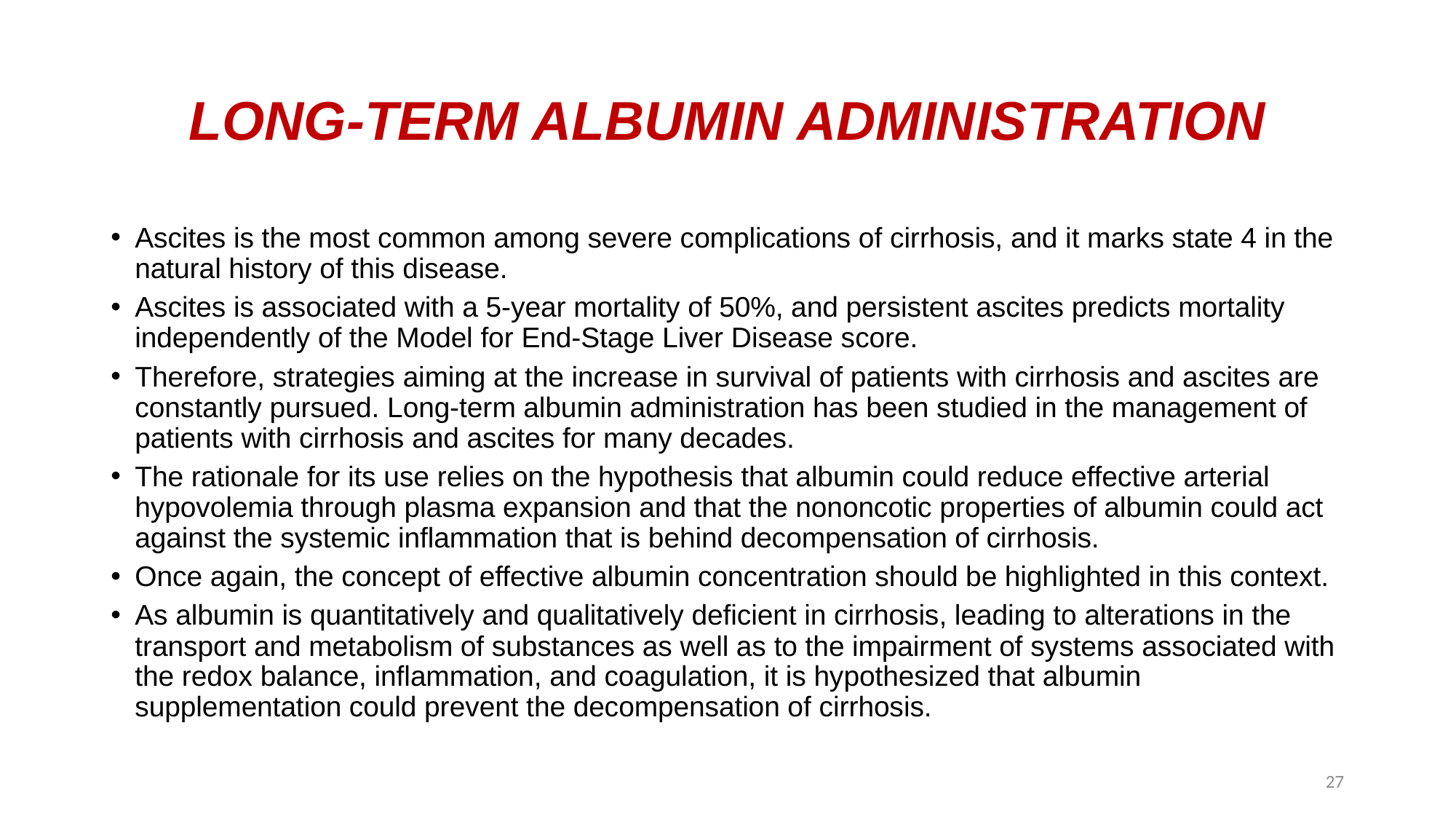

# LONG-TERM ALBUMIN ADMINISTRATION
Ascites is the most common among severe complications of cirrhosis, and it marks state 4 in the natural history of this disease.
Ascites is associated with a 5-year mortality of 50%, and persistent ascites predicts mortality independently of the Model for End-Stage Liver Disease score.
Therefore, strategies aiming at the increase in survival of patients with cirrhosis and ascites are constantly pursued. Long-term albumin administration has been studied in the management of patients with cirrhosis and ascites for many decades.
The rationale for its use relies on the hypothesis that albumin could reduce effective arterial hypovolemia through plasma expansion and that the nononcotic properties of albumin could act against the systemic inflammation that is behind decompensation of cirrhosis.
Once again, the concept of effective albumin concentration should be highlighted in this context.
As albumin is quantitatively and qualitatively deficient in cirrhosis, leading to alterations in the transport and metabolism of substances as well as to the impairment of systems associated with the redox balance, inflammation, and coagulation, it is hypothesized that albumin supplementation could prevent the decompensation of cirrhosis.

27